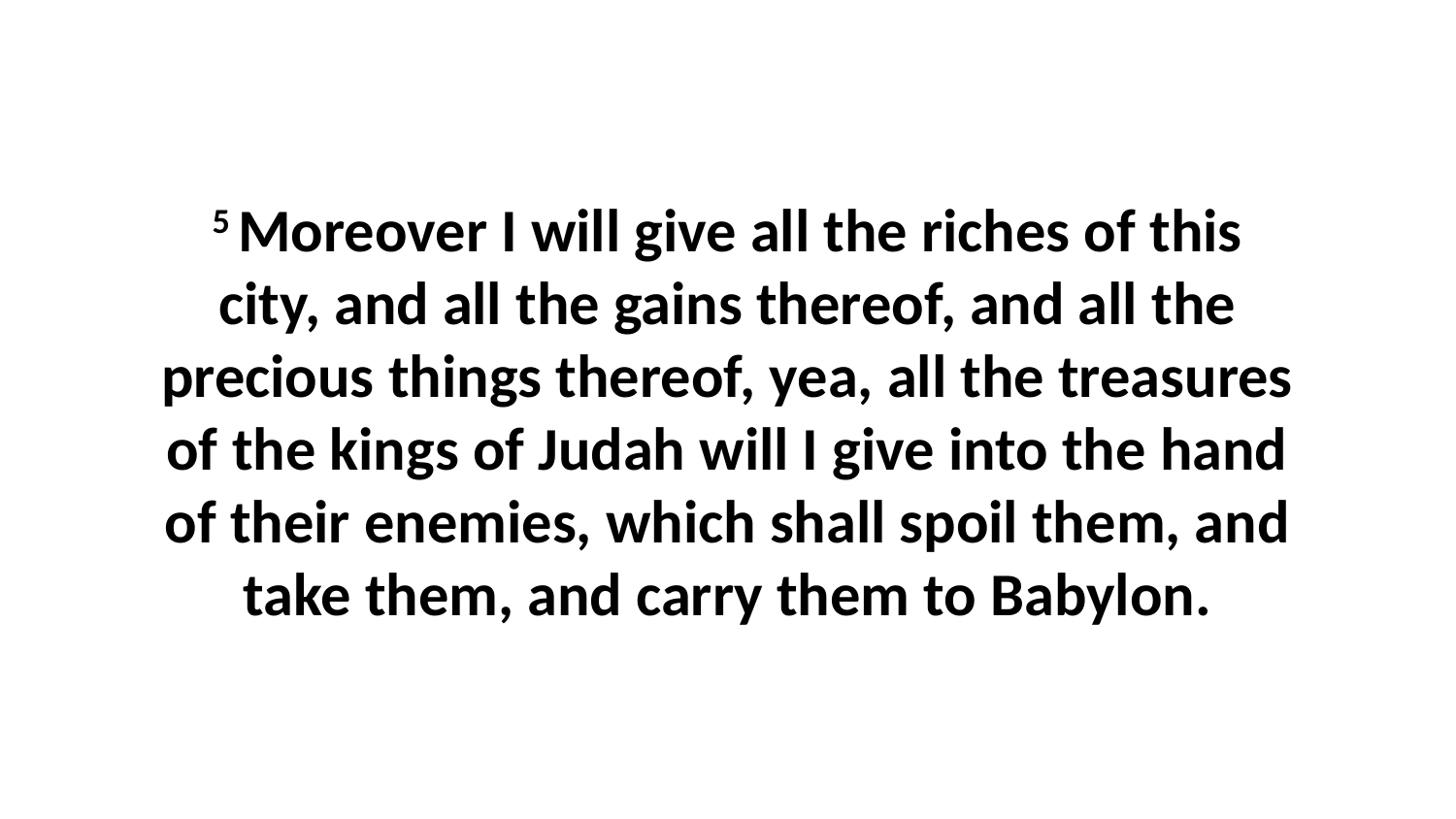

5 Moreover I will give all the riches of this city, and all the gains thereof, and all the precious things thereof, yea, all the treasures of the kings of Judah will I give into the hand of their enemies, which shall spoil them, and take them, and carry them to Babylon.